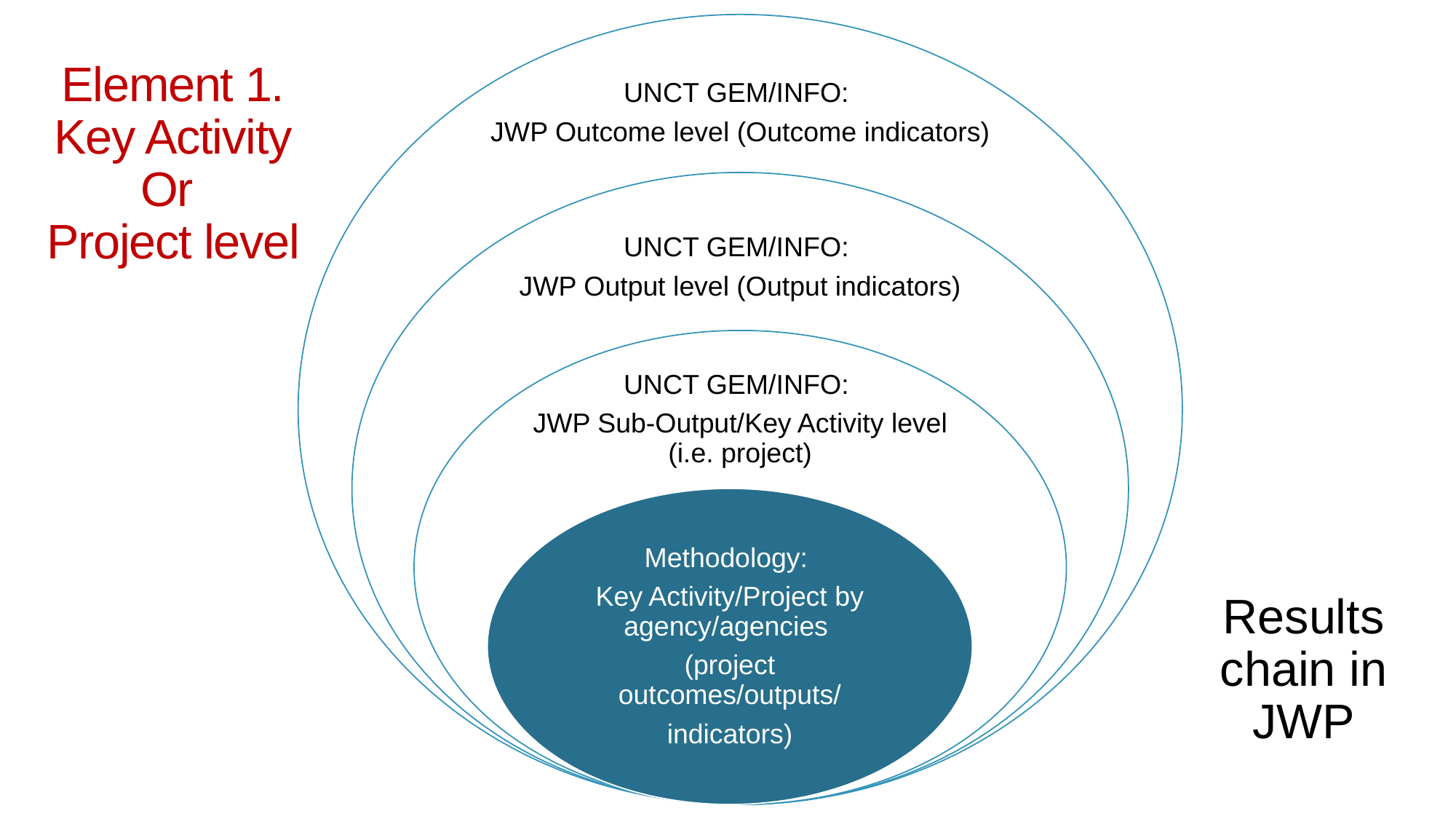

UNCT GEM/INFO:
JWP Outcome level (Outcome indicators)
UNCT GEM/INFO:
JWP Output level (Output indicators)
UNCT GEM/INFO:
JWP Sub-Output/Key Activity level (i.e. project)
Methodology:
Key Activity/Project by agency/agencies
(project outcomes/outputs/
indicators)
Element 1.
Key Activity
Or
Project level
Results chain in JWP